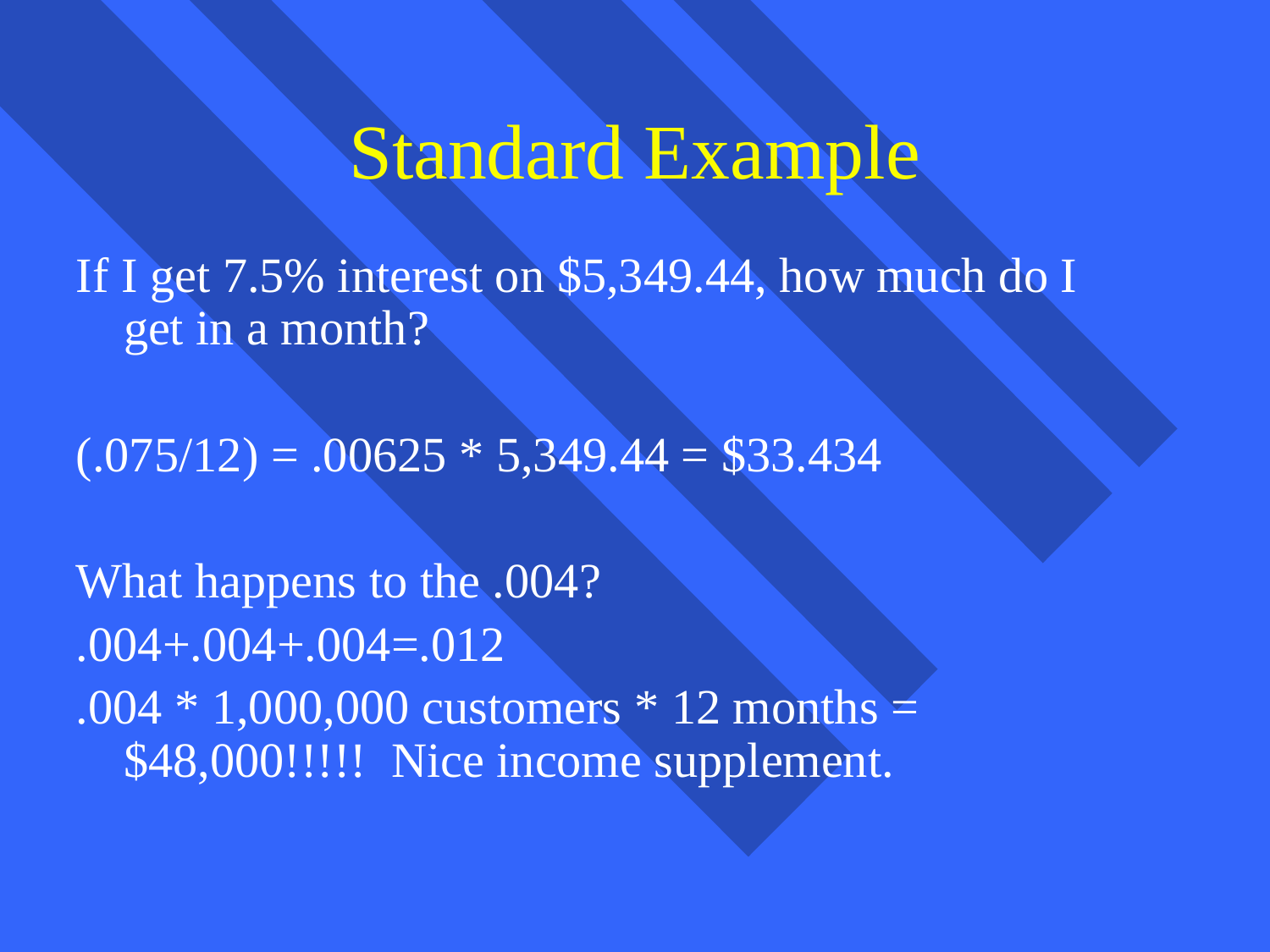

# Standard Example
If I get 7.5% interest on $5,349.44, how much do I get in a month?

(.075/12) = .00625 * 5,349.44 = $33.434

What happens to the .004?
.004+.004+.004=.012
.004 * 1,000,000 customers * 12 months = $48,000!!!!!  Nice income supplement.